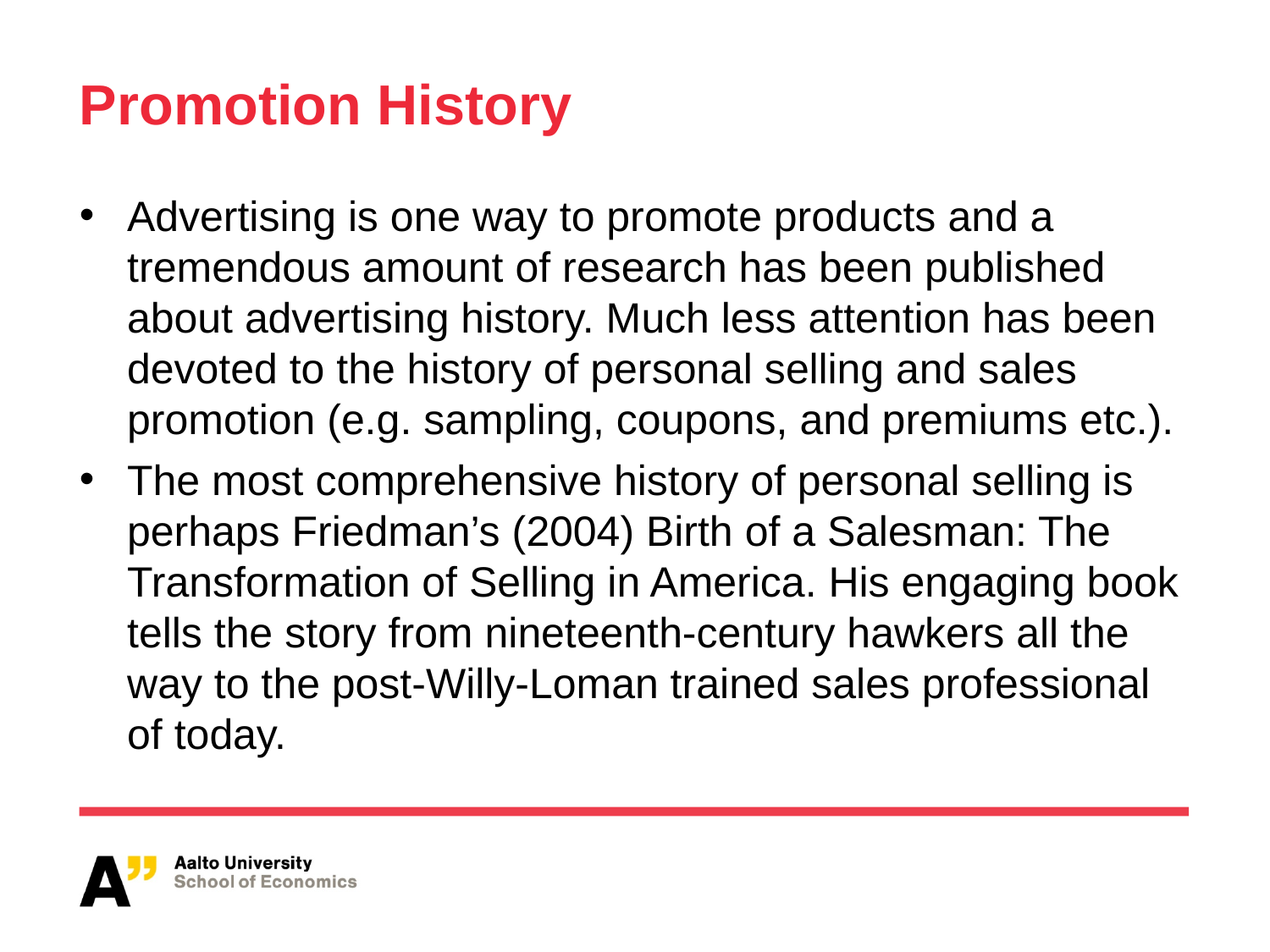

# Promotion History
Advertising is one way to promote products and a tremendous amount of research has been published about advertising history. Much less attention has been devoted to the history of personal selling and sales promotion (e.g. sampling, coupons, and premiums etc.).
The most comprehensive history of personal selling is perhaps Friedman’s (2004) Birth of a Salesman: The Transformation of Selling in America. His engaging book tells the story from nineteenth-century hawkers all the way to the post-Willy-Loman trained sales professional of today.